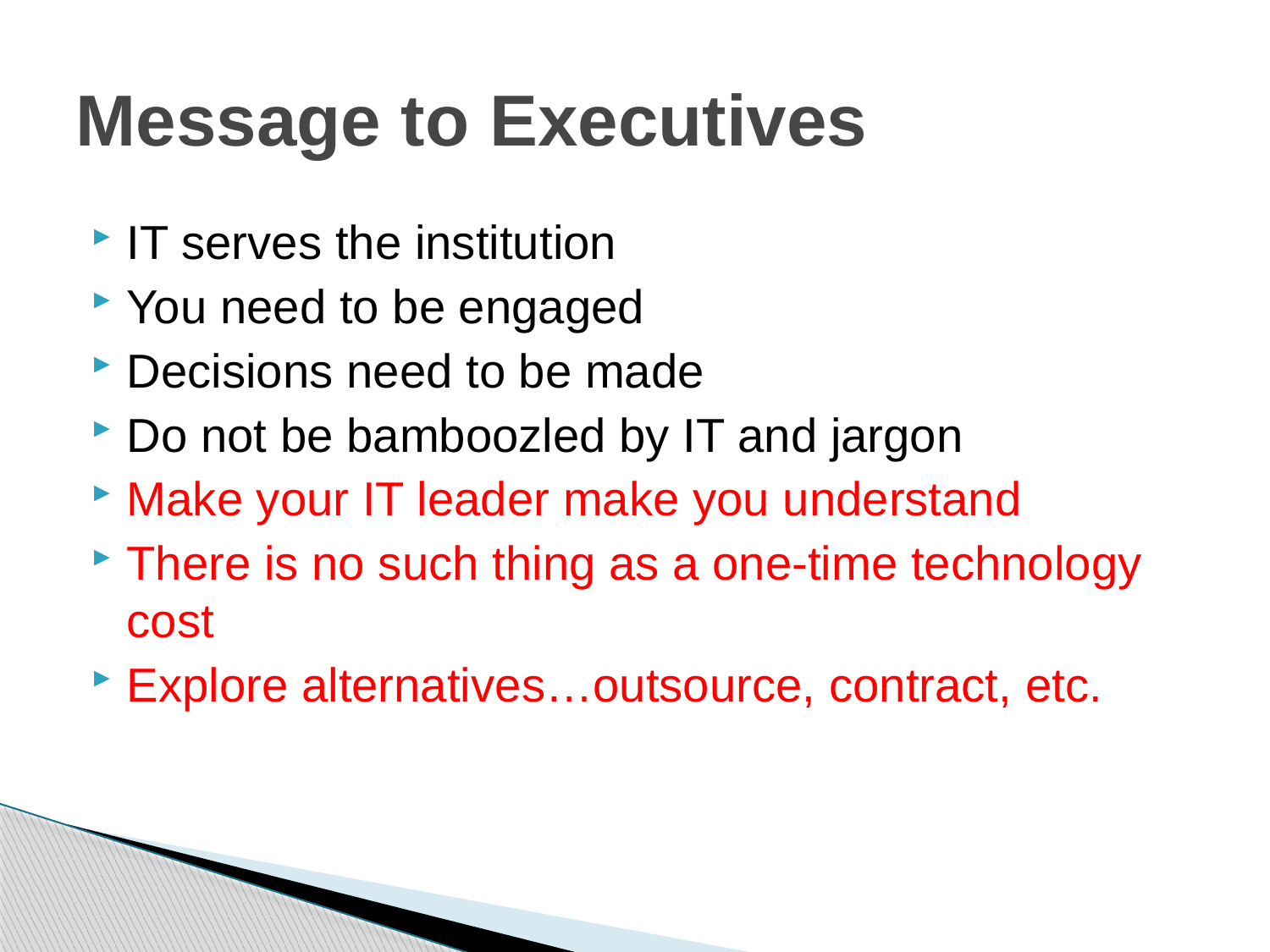

# Message to Executives
IT serves the institution
You need to be engaged
Decisions need to be made
Do not be bamboozled by IT and jargon
Make your IT leader make you understand
There is no such thing as a one-time technology cost
Explore alternatives…outsource, contract, etc.